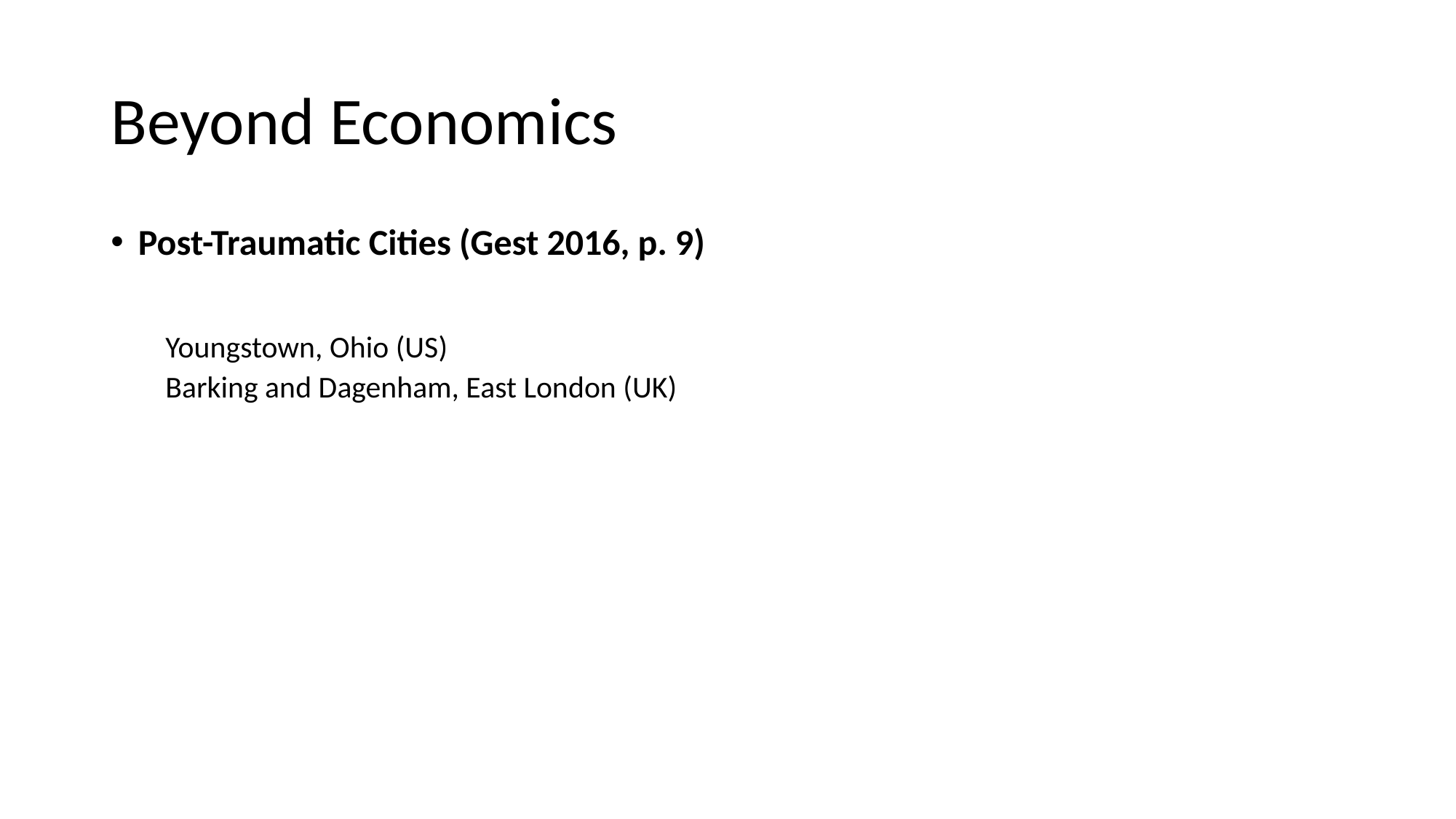

# Beyond Economics
Post-Traumatic Cities (Gest 2016, p. 9)

Youngstown, Ohio (US)
Barking and Dagenham, East London (UK)